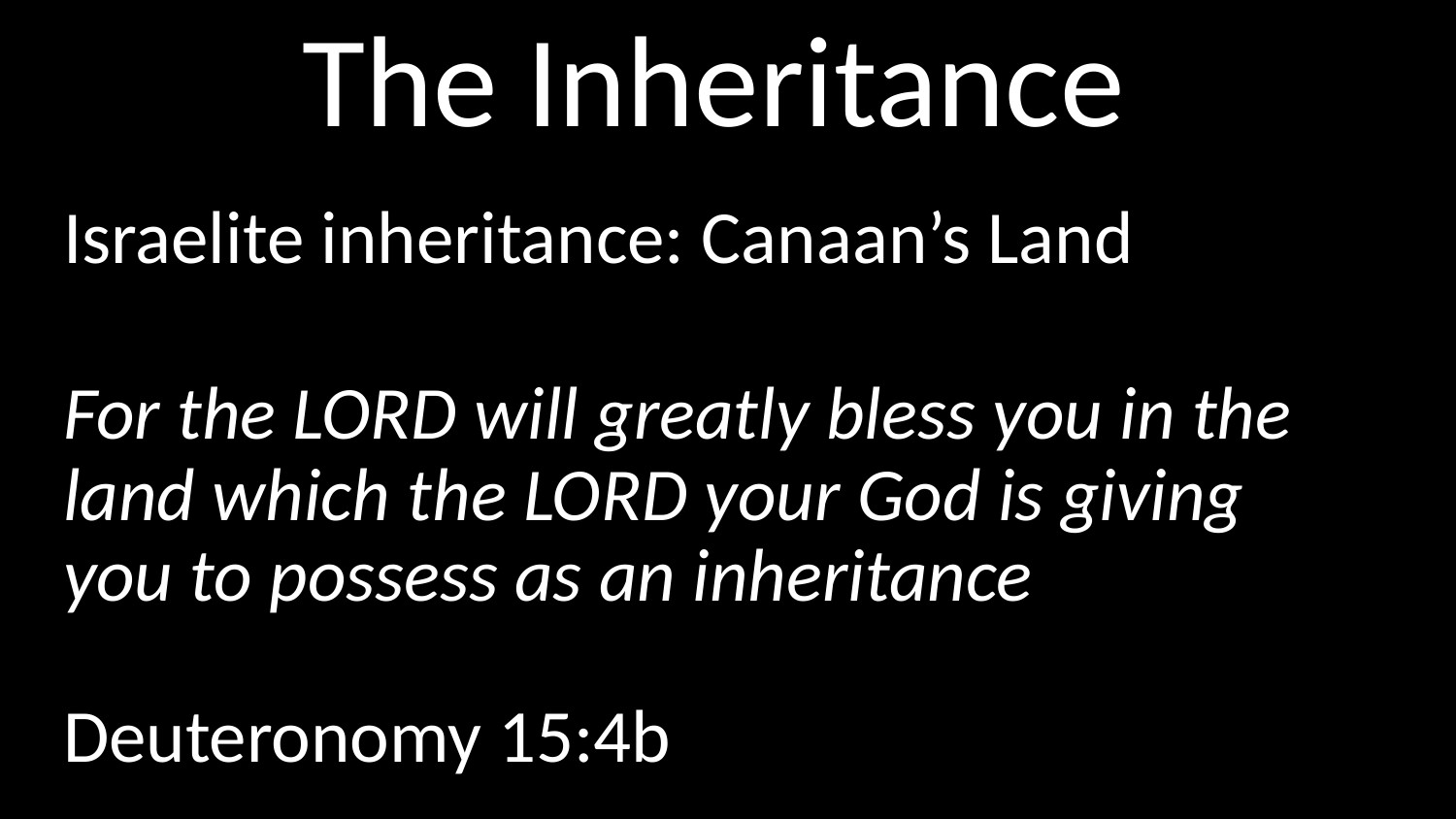

# The Inheritance
Israelite inheritance: Canaan’s Land
For the LORD will greatly bless you in the land which the LORD your God is giving you to possess as an inheritance									Deuteronomy 15:4b